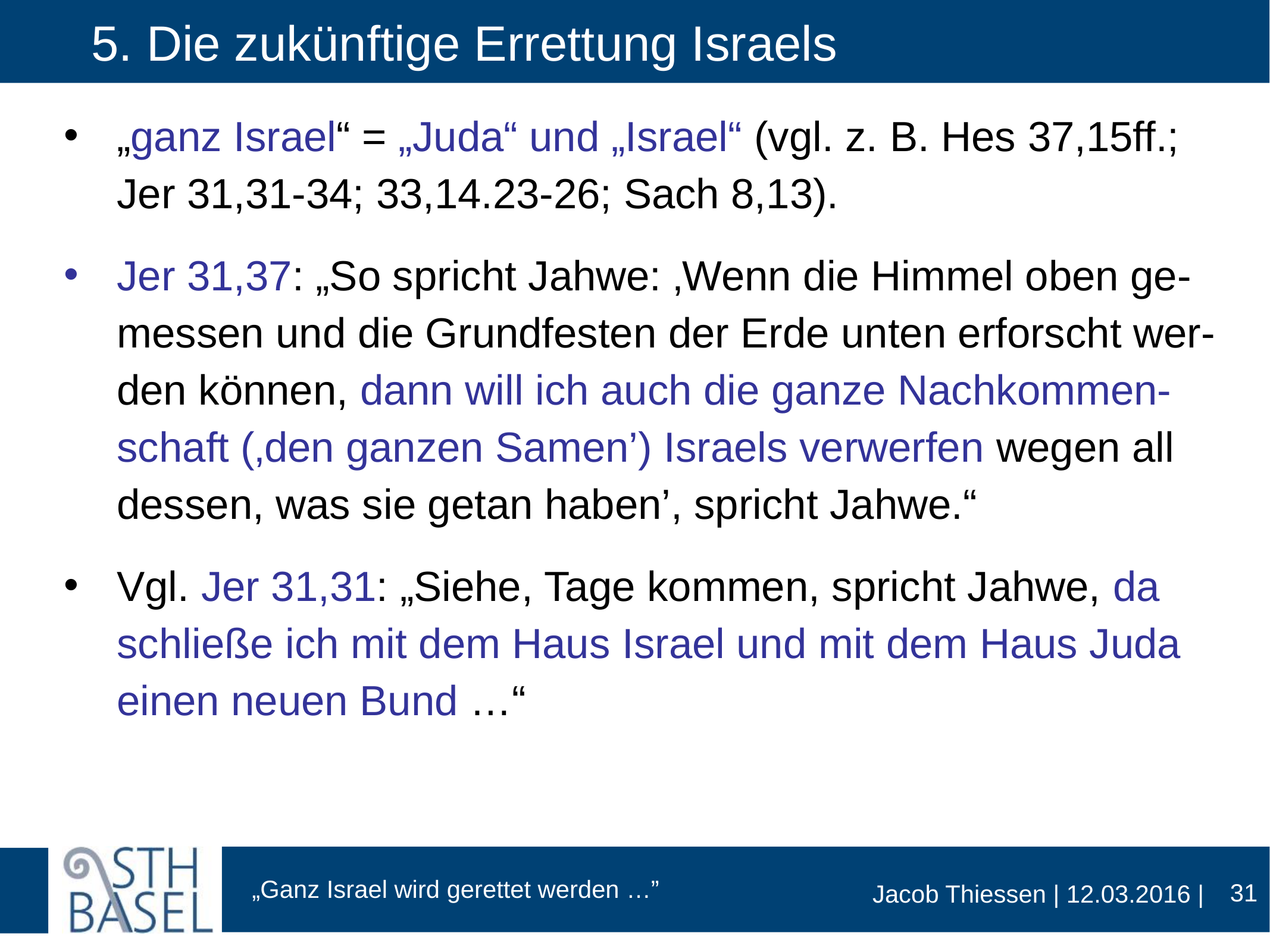

# 5. Die zukünftige Errettung Israels
„ganz Israel“ = „Juda“ und „Israel“ (vgl. z. B. Hes 37,15ff.; Jer 31,31-34; 33,14.23-26; Sach 8,13).
Jer 31,37: „So spricht Jahwe: ‚Wenn die Himmel oben ge-messen und die Grundfesten der Erde unten erforscht wer-den können, dann will ich auch die ganze Nachkommen-schaft (‚den ganzen Samen’) Israels verwerfen wegen all dessen, was sie getan haben’, spricht Jahwe.“
Vgl. Jer 31,31: „Siehe, Tage kommen, spricht Jahwe, da schließe ich mit dem Haus Israel und mit dem Haus Juda einen neuen Bund …“
31